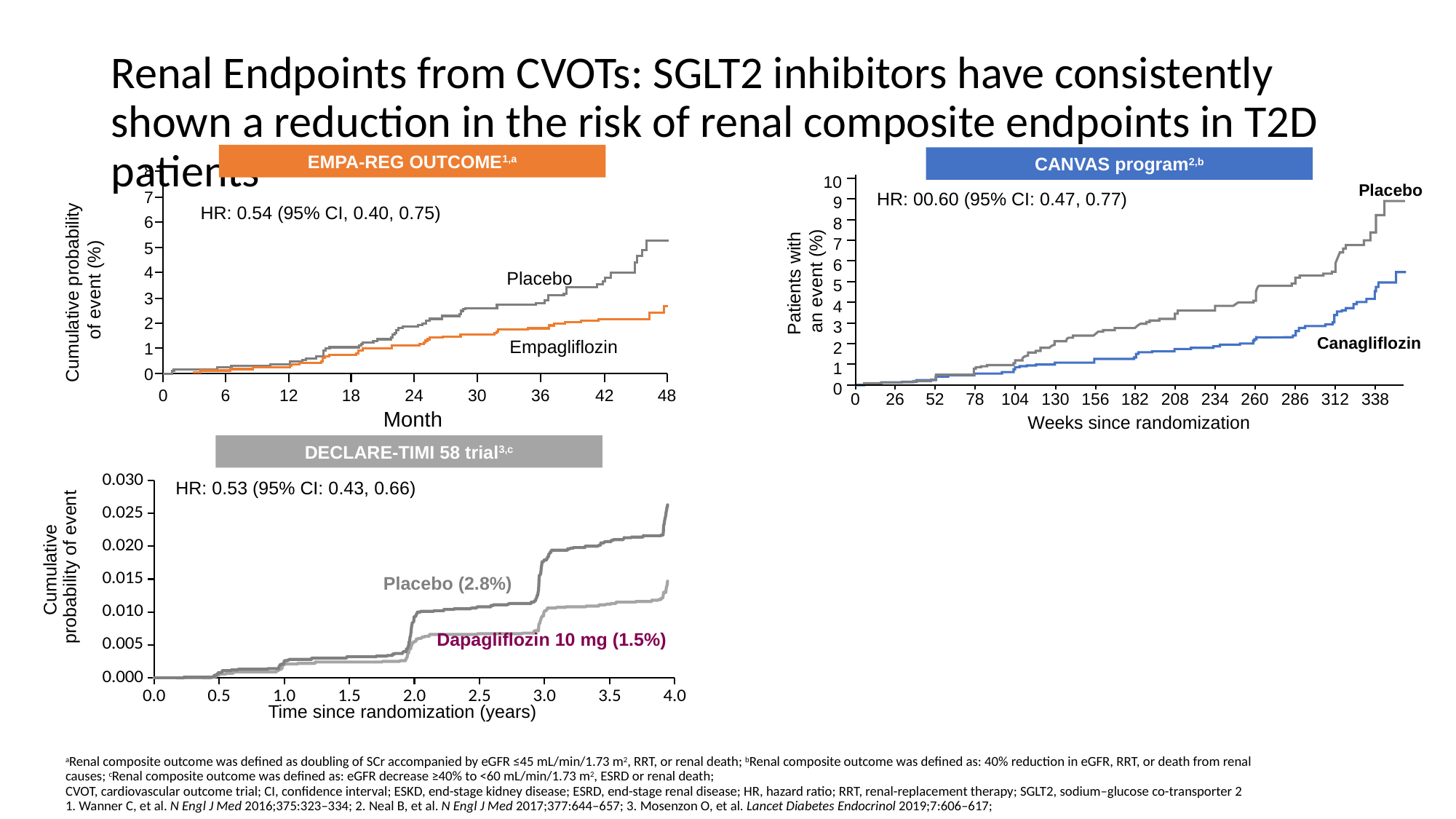

# Renal Endpoints from CVOTs: SGLT2 inhibitors have consistently shown a reduction in the risk of renal composite endpoints in T2D patients
EMPA-REG OUTCOME1,a
CANVAS program2,b
8
10
Placebo
9

8
7
6

5
4
3
Canagliflozin
2
1
0
0
26
52
78
104
130
156
182
208
234
260
286
312
338
7
HR: 00.60 (95% CI: 0.47, 0.77)
HR: 0.54 (95% CI, 0.40, 0.75)
6
5

Patients with
an event (%)
4
Cumulative probability
of event (%)
Placebo
3

2
Empagliflozin
1
0
0
6
12
18
24
30
36
42
48
Month
Weeks since randomization
DECLARE-TIMI 58 trial3,c

### Chart

| Category |  |  |
|---|---|---|
HR: 0.53 (95% CI: 0.43, 0.66)
Cumulative
probability of event
Placebo (2.8%)
Dapagliflozin 10 mg (1.5%)
Time since randomization (years)
aRenal composite outcome was defined as doubling of SCr accompanied by eGFR ≤45 mL/min/1.73 m2, RRT, or renal death; bRenal composite outcome was defined as: 40% reduction in eGFR, RRT, or death from renal causes; cRenal composite outcome was defined as: eGFR decrease ≥40% to <60 mL/min/1.73 m2, ESRD or renal death;
CVOT, cardiovascular outcome trial; CI, confidence interval; ESKD, end-stage kidney disease; ESRD, end-stage renal disease; HR, hazard ratio; RRT, renal-replacement therapy; SGLT2, sodium–glucose co-transporter 2
1. Wanner C, et al. N Engl J Med 2016;375:323–334; 2. Neal B, et al. N Engl J Med 2017;377:644–657; 3. Mosenzon O, et al. Lancet Diabetes Endocrinol 2019;7:606–617;